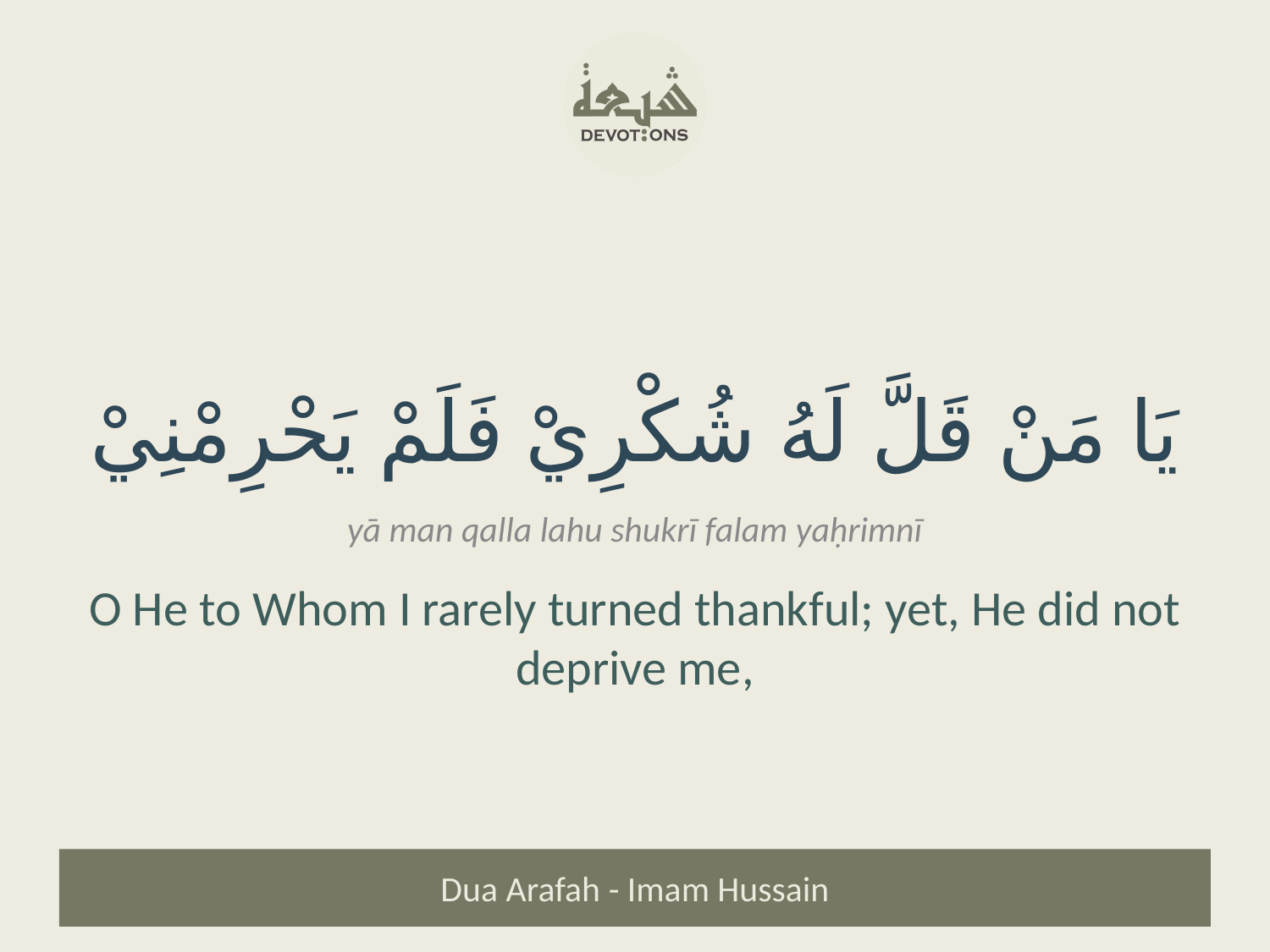

يَا مَنْ قَلَّ لَهُ شُكْرِيْ فَلَمْ يَحْرِمْنِيْ
yā man qalla lahu shukrī falam yaḥrimnī
O He to Whom I rarely turned thankful; yet, He did not deprive me,
Dua Arafah - Imam Hussain